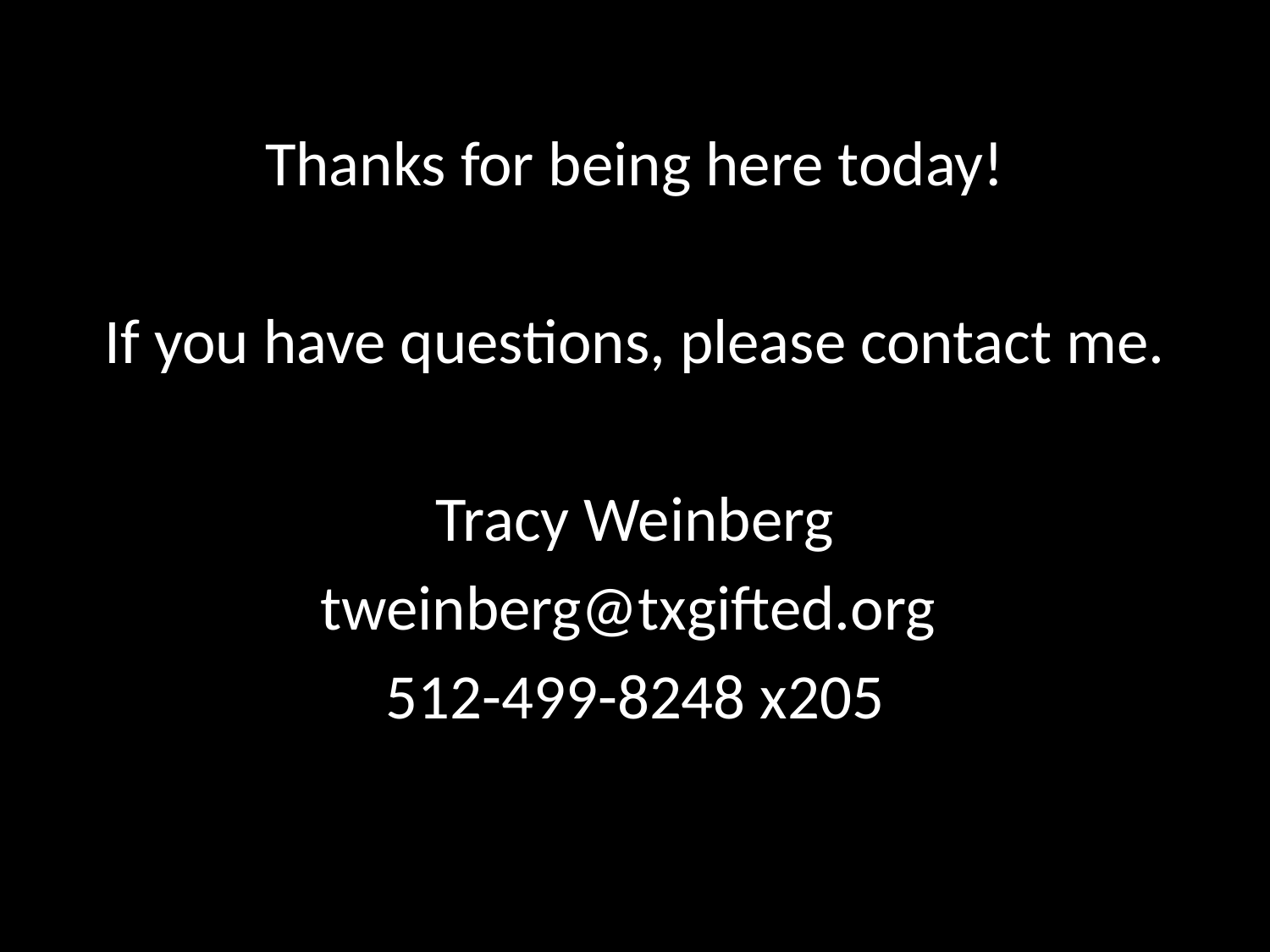

Thanks for being here today!

If you have questions, please contact me.

Tracy Weinberg
tweinberg@txgifted.org
512-499-8248 x205